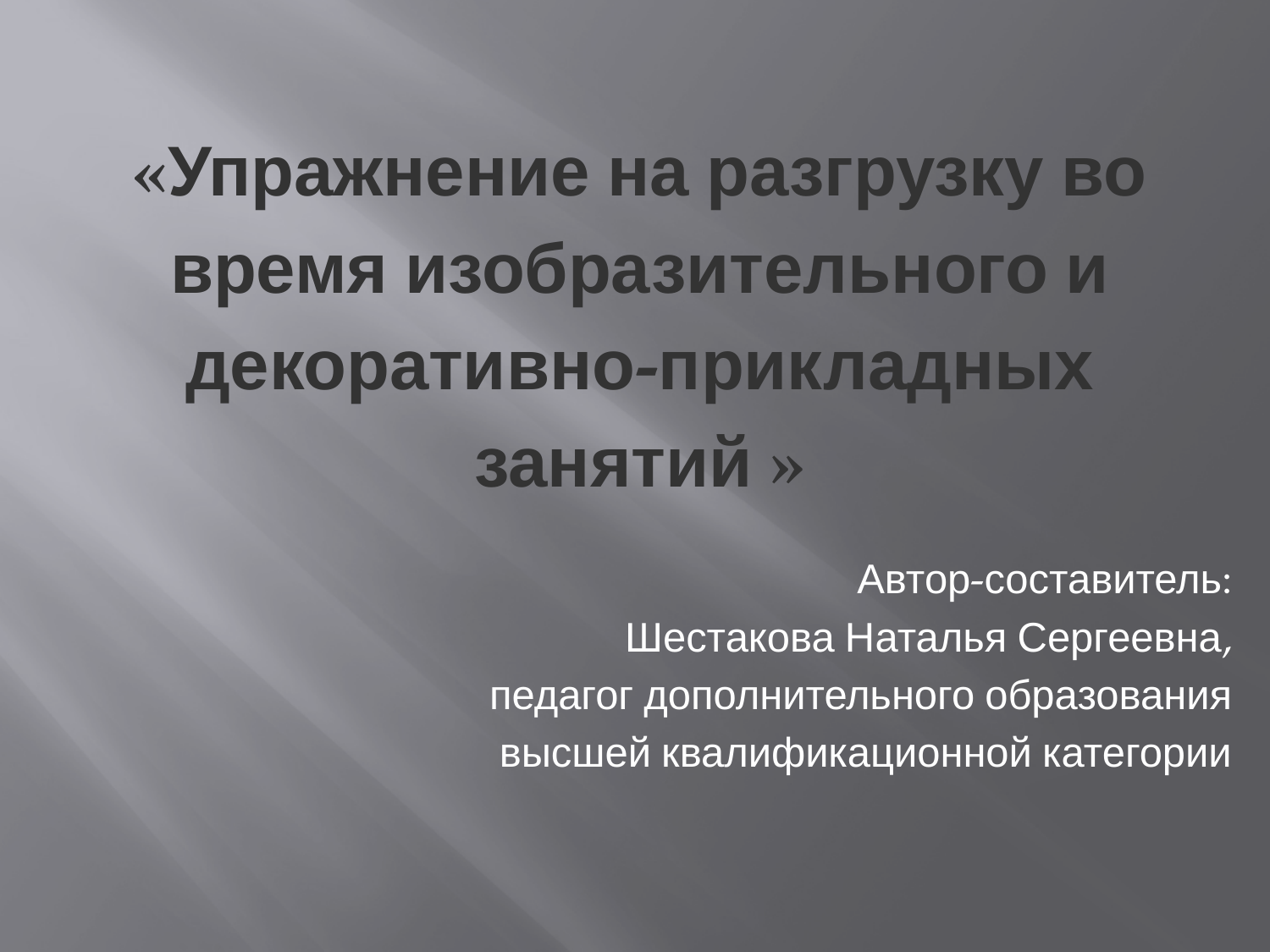

«Упражнение на разгрузку во время изобразительного и декоративно-прикладных занятий »
#

Автор-составитель:
Шестакова Наталья Сергеевна,
педагог дополнительного образования
высшей квалификационной категории